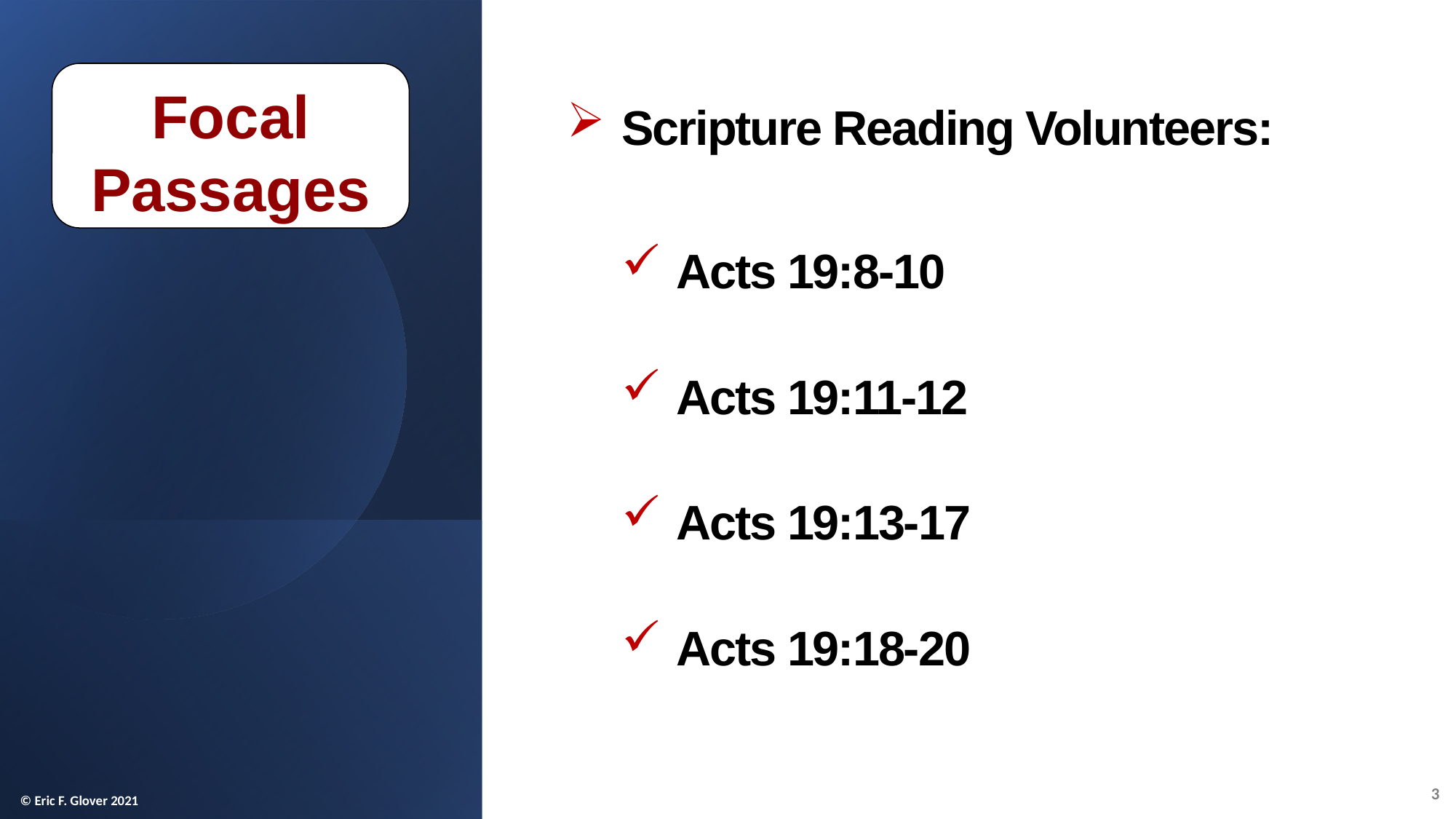

Focal Passages
Scripture Reading Volunteers:
Acts 19:8-10
Acts 19:11-12
Acts 19:13-17
Acts 19:18-20

3
© Eric F. Glover 2021